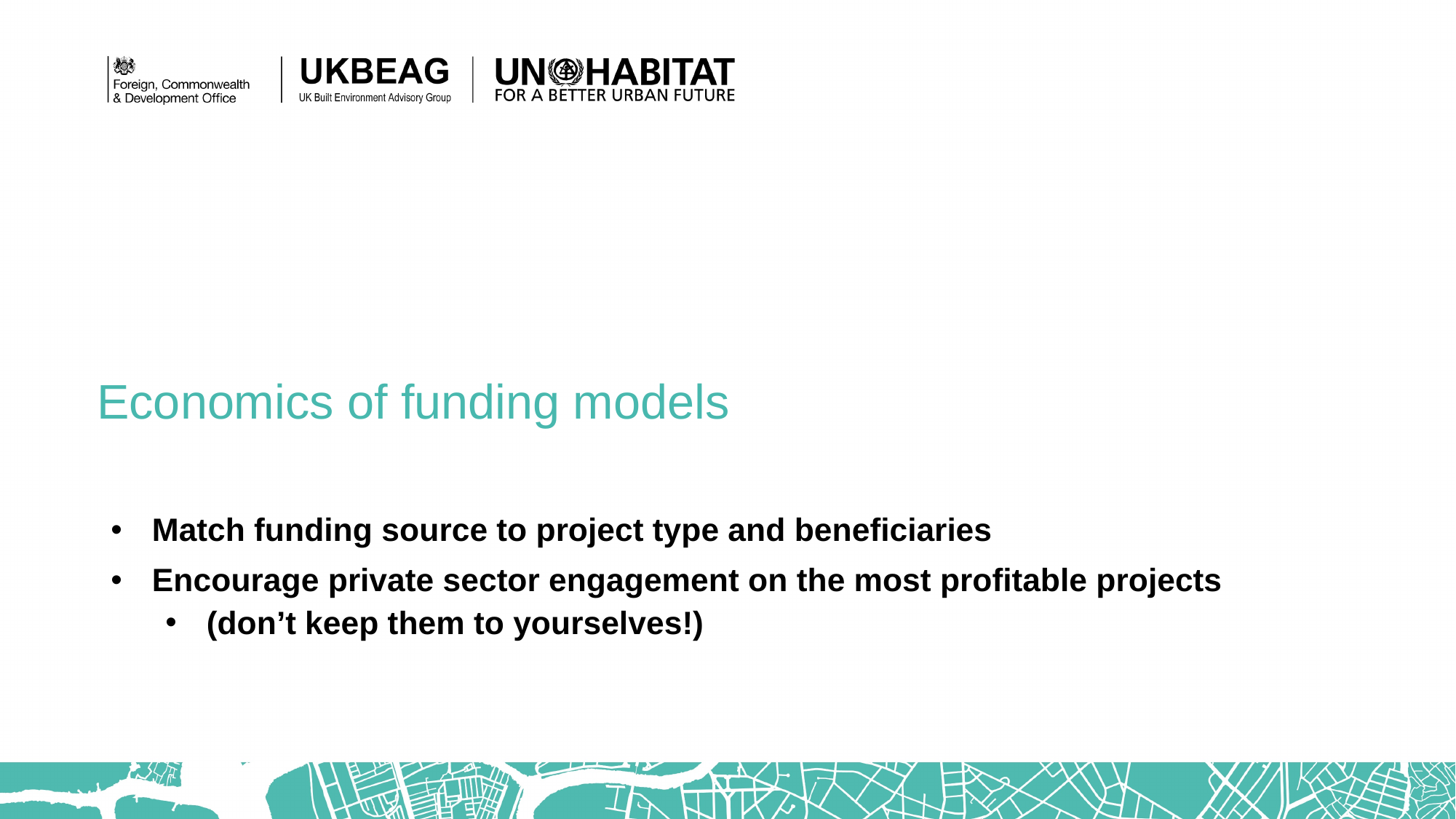

Economics of funding models

Match funding source to project type and beneficiaries
Encourage private sector engagement on the most profitable projects
(don’t keep them to yourselves!)